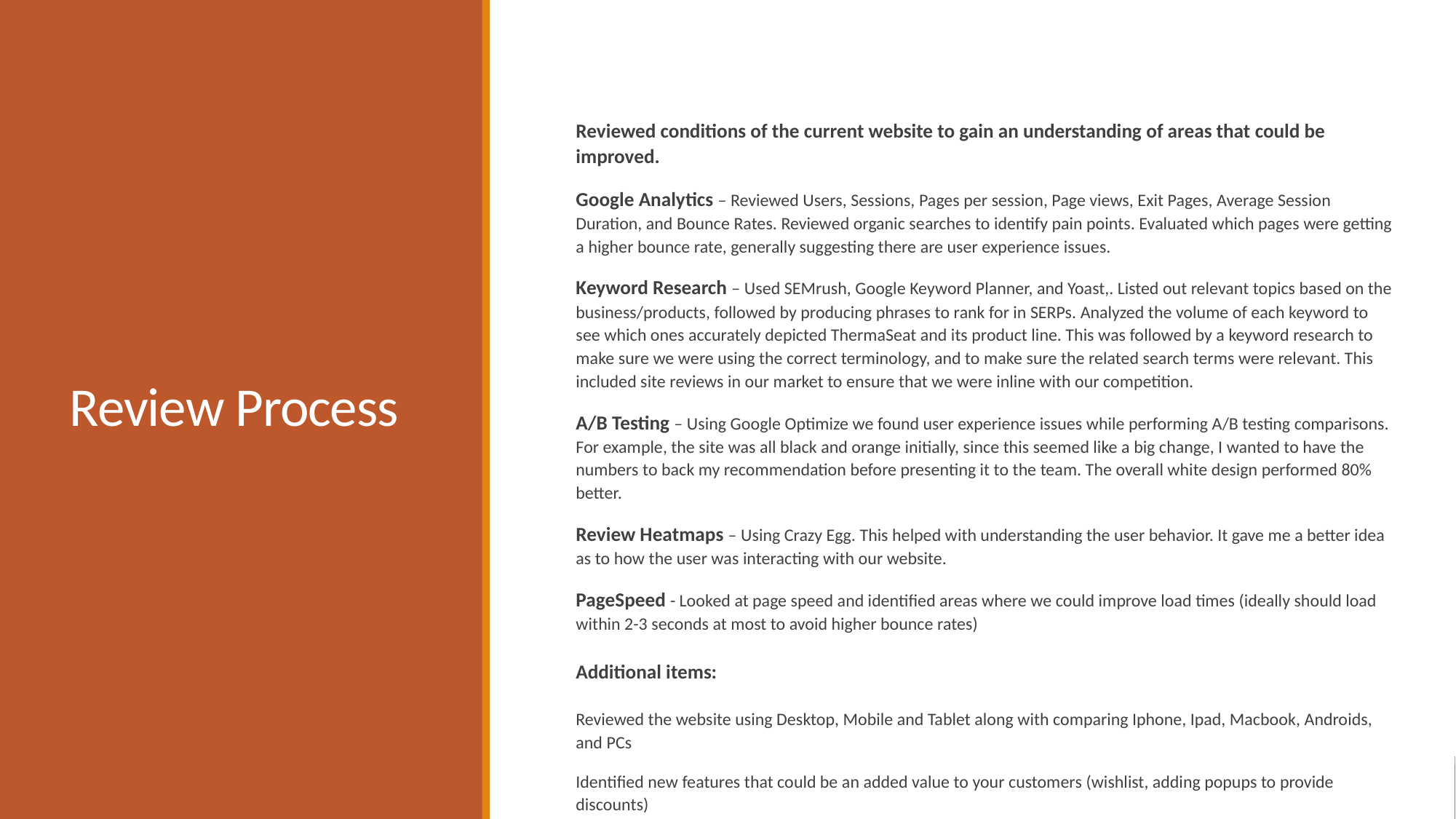

# Review Process

Reviewed conditions of the current website to gain an understanding of areas that could be improved.
Google Analytics – Reviewed Users, Sessions, Pages per session, Page views, Exit Pages, Average Session Duration, and Bounce Rates. Reviewed organic searches to identify pain points. Evaluated which pages were getting a higher bounce rate, generally suggesting there are user experience issues.
Keyword Research – Used SEMrush, Google Keyword Planner, and Yoast,. Listed out relevant topics based on the business/products, followed by producing phrases to rank for in SERPs. Analyzed the volume of each keyword to see which ones accurately depicted ThermaSeat and its product line. This was followed by a keyword research to make sure we were using the correct terminology, and to make sure the related search terms were relevant. This included site reviews in our market to ensure that we were inline with our competition.
A/B Testing – Using Google Optimize we found user experience issues while performing A/B testing comparisons. For example, the site was all black and orange initially, since this seemed like a big change, I wanted to have the numbers to back my recommendation before presenting it to the team. The overall white design performed 80% better.
Review Heatmaps – Using Crazy Egg. This helped with understanding the user behavior. It gave me a better idea as to how the user was interacting with our website.
PageSpeed - Looked at page speed and identified areas where we could improve load times (ideally should load within 2-3 seconds at most to avoid higher bounce rates)
Additional items:
Reviewed the website using Desktop, Mobile and Tablet along with comparing Iphone, Ipad, Macbook, Androids, and PCs
Identified new features that could be an added value to your customers (wishlist, adding popups to provide discounts)